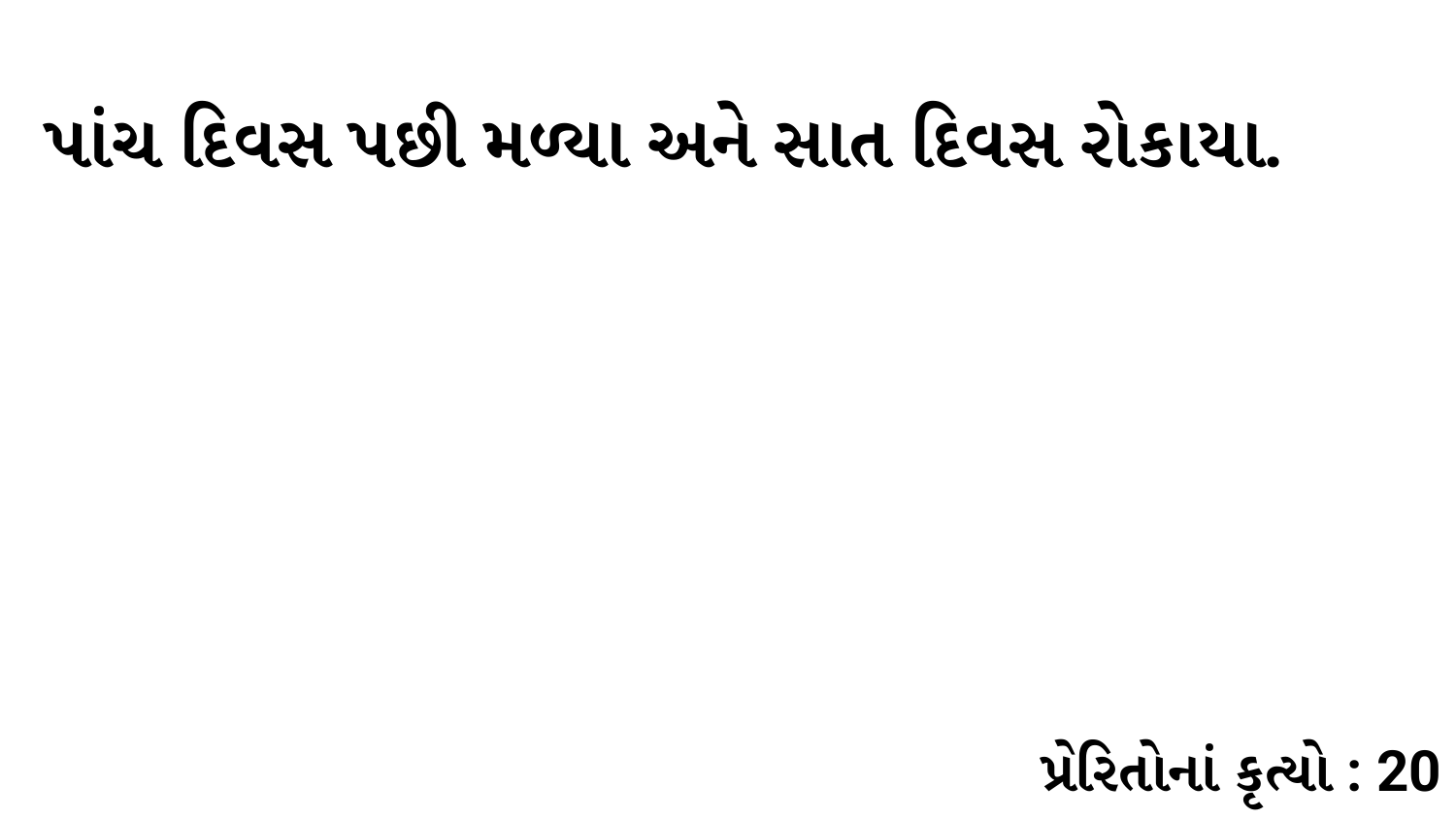

પાંચ દિવસ પછી મળ્યા અને સાત દિવસ રોકાયા.
પ્રેરિતોનાં કૃત્યો : 20